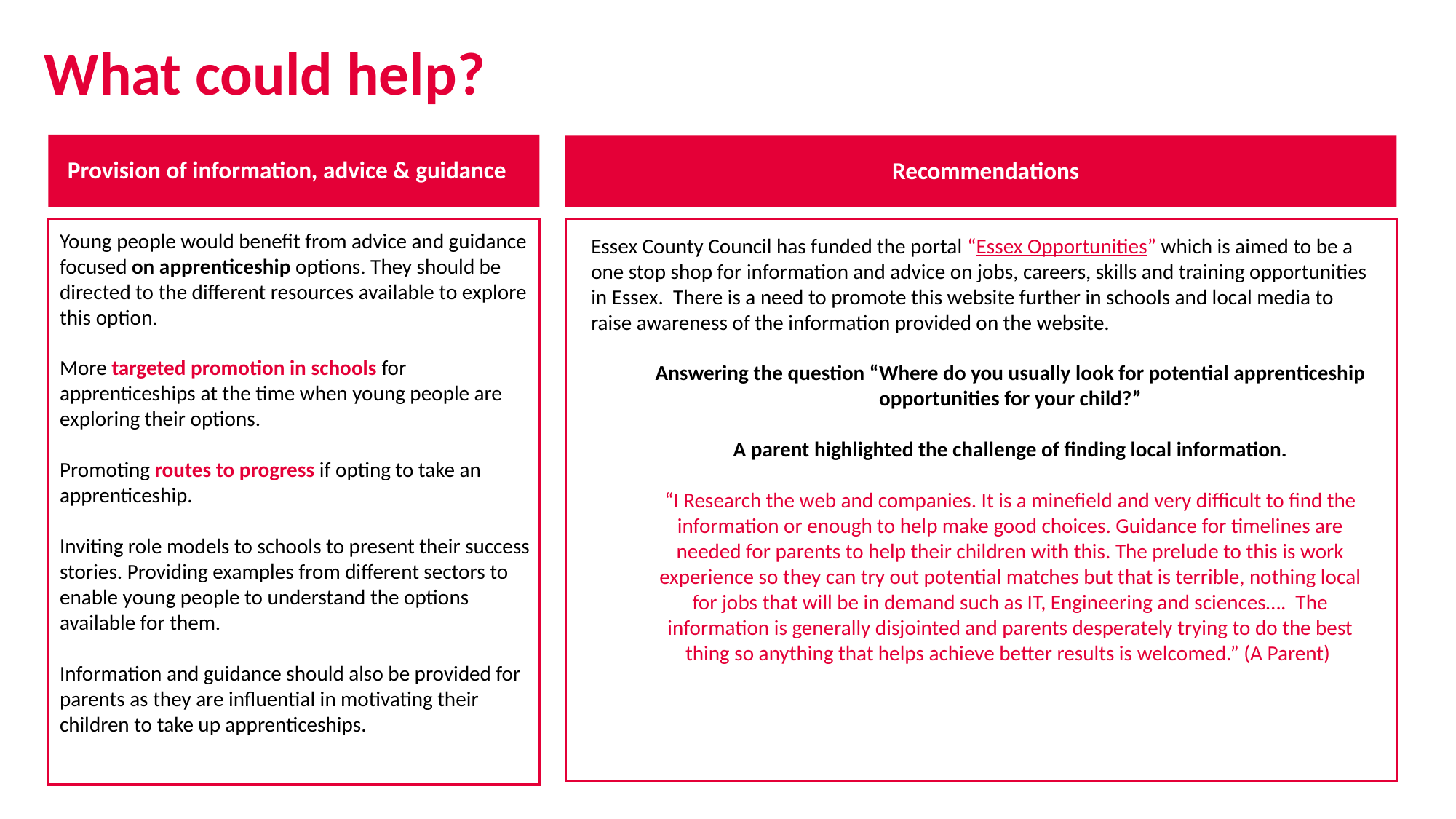

# What could help?

Provision of information, advice & guidance
Recommendations

Essex County Council has funded the portal “Essex Opportunities” which is aimed to be a one stop shop for information and advice on jobs, careers, skills and training opportunities in Essex.  There is a need to promote this website further in schools and local media to raise awareness of the information provided on the website.

Answering the question “Where do you usually look for potential apprenticeship opportunities for your child?”

 A parent highlighted the challenge of finding local information.

“I Research the web and companies. It is a minefield and very difficult to find the information or enough to help make good choices. Guidance for timelines are needed for parents to help their children with this. The prelude to this is work experience so they can try out potential matches but that is terrible, nothing local for jobs that will be in demand such as IT, Engineering and sciences….  The information is generally disjointed and parents desperately trying to do the best thing so anything that helps achieve better results is welcomed.” (A Parent)

Young people would benefit from advice and guidance focused on apprenticeship options. They should be directed to the different resources available to explore this option.

More targeted promotion in schools for apprenticeships at the time when young people are exploring their options.

Promoting routes to progress if opting to take an apprenticeship.

Inviting role models to schools to present their success stories. Providing examples from different sectors to enable young people to understand the options available for them.

Information and guidance should also be provided for parents as they are influential in motivating their children to take up apprenticeships.